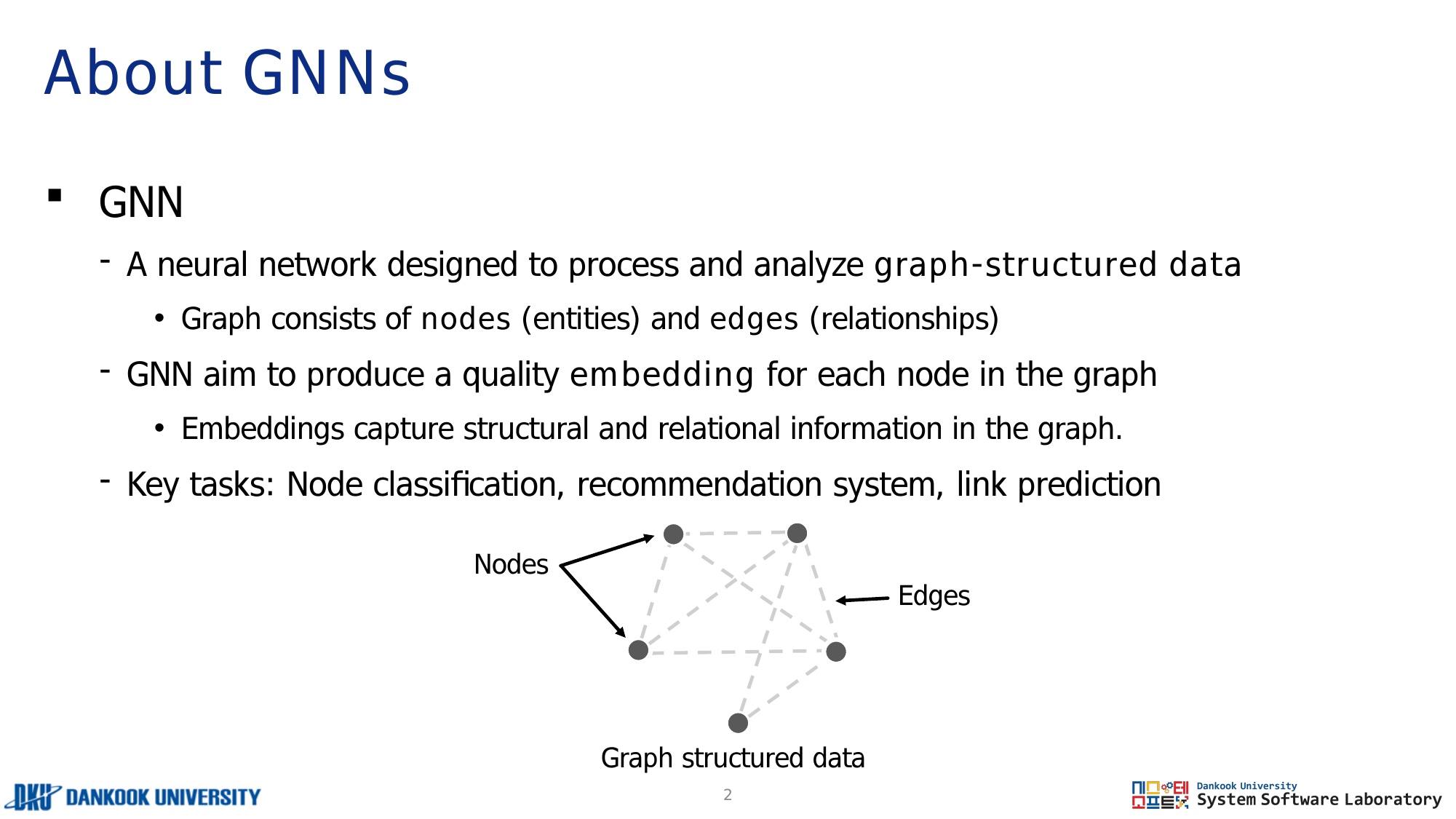

# About GNNs
GNN
A neural network designed to process and analyze graph-structured data
Graph consists of nodes (entities) and edges (relationships)
GNN aim to produce a quality embedding for each node in the graph
Embeddings capture structural and relational information in the graph.
Key tasks: Node classification, recommendation system, link prediction

Nodes
Edges

Graph structured data
2